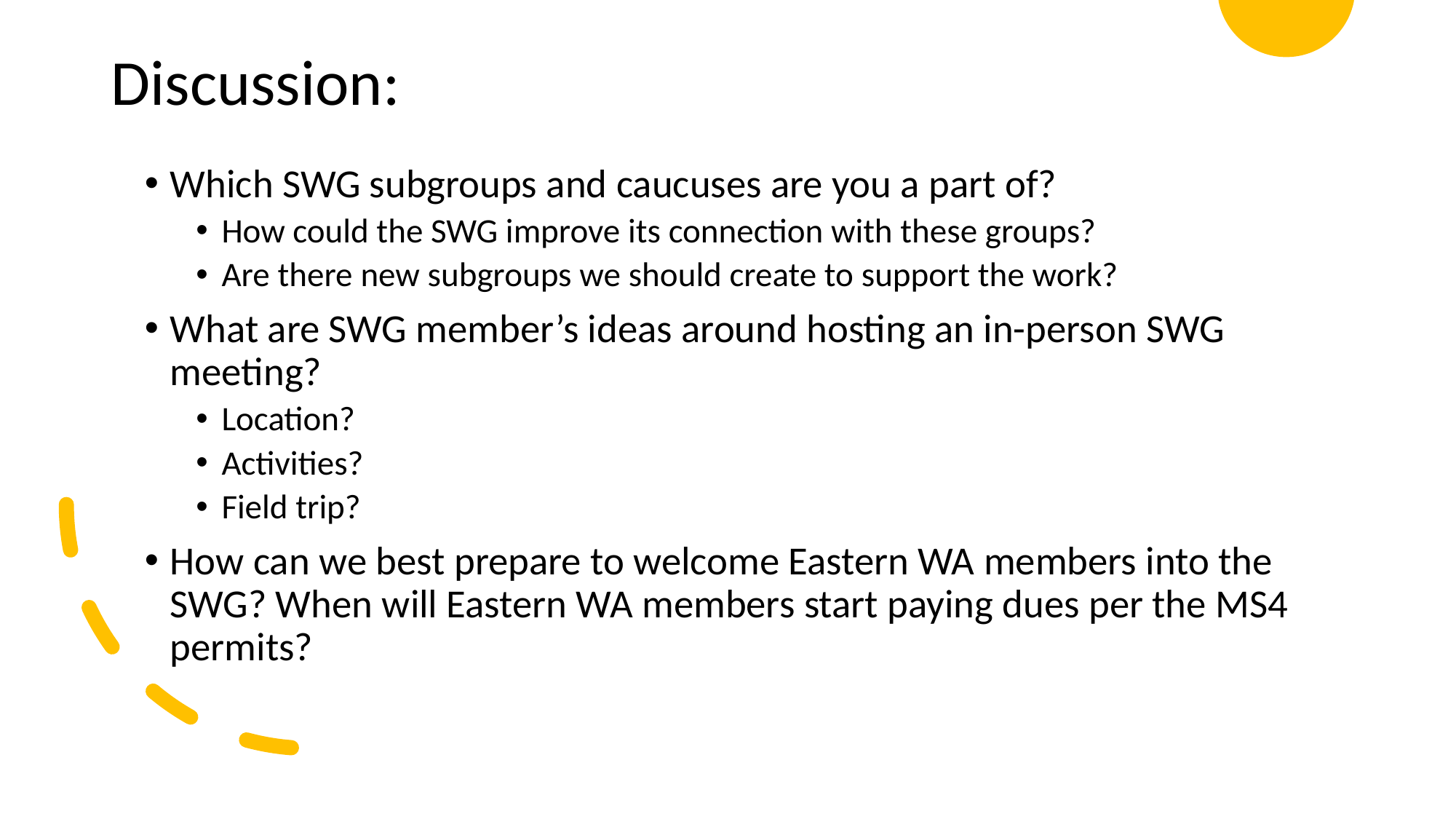

# Discussion:
Which SWG subgroups and caucuses are you a part of?
How could the SWG improve its connection with these groups?
Are there new subgroups we should create to support the work?
What are SWG member’s ideas around hosting an in-person SWG meeting?
Location?
Activities?
Field trip?
How can we best prepare to welcome Eastern WA members into the SWG? When will Eastern WA members start paying dues per the MS4 permits?